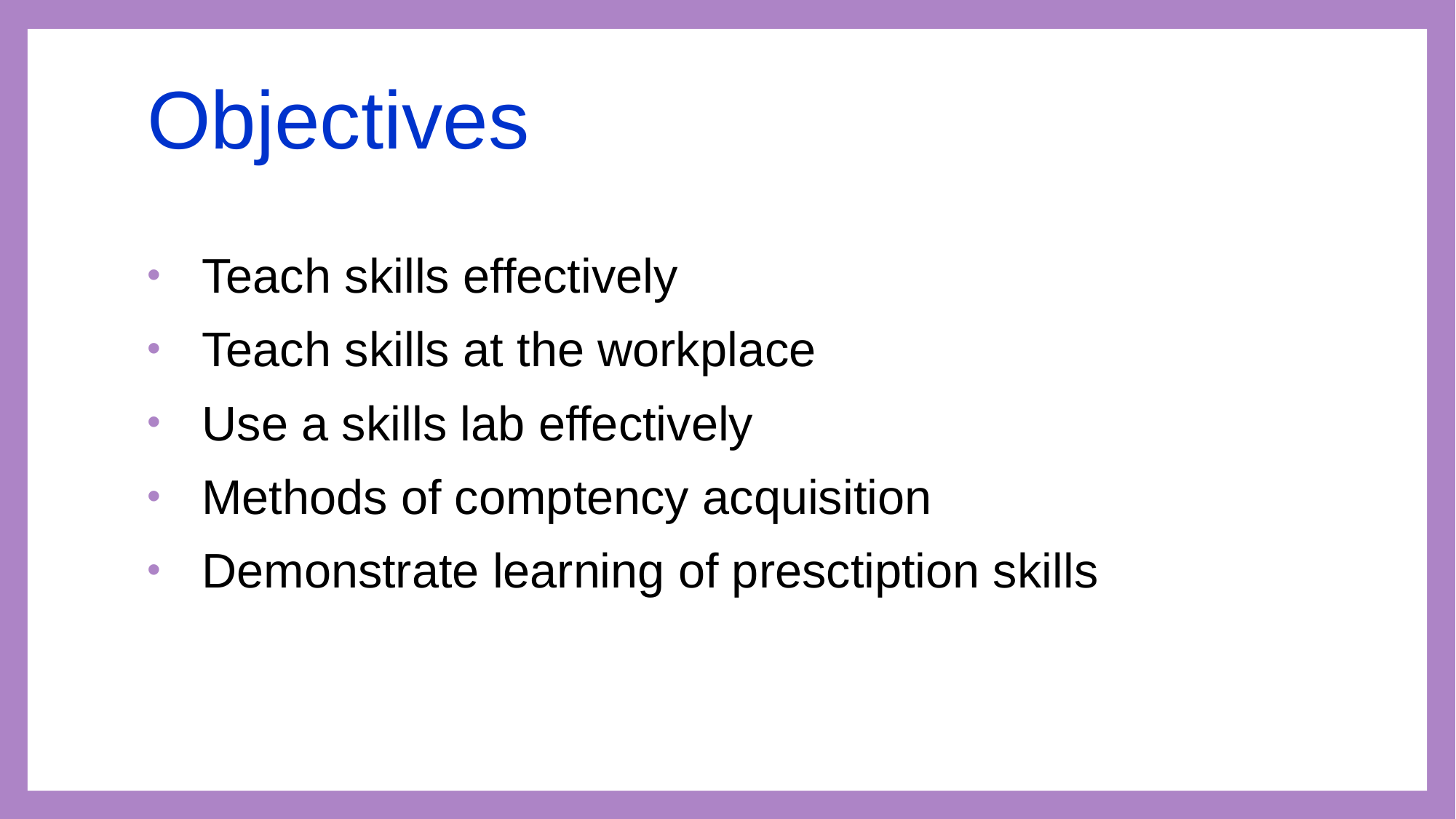

# Objectives
Teach skills effectively
Teach skills at the workplace
Use a skills lab effectively
Methods of comptency acquisition
Demonstrate learning of presctiption skills